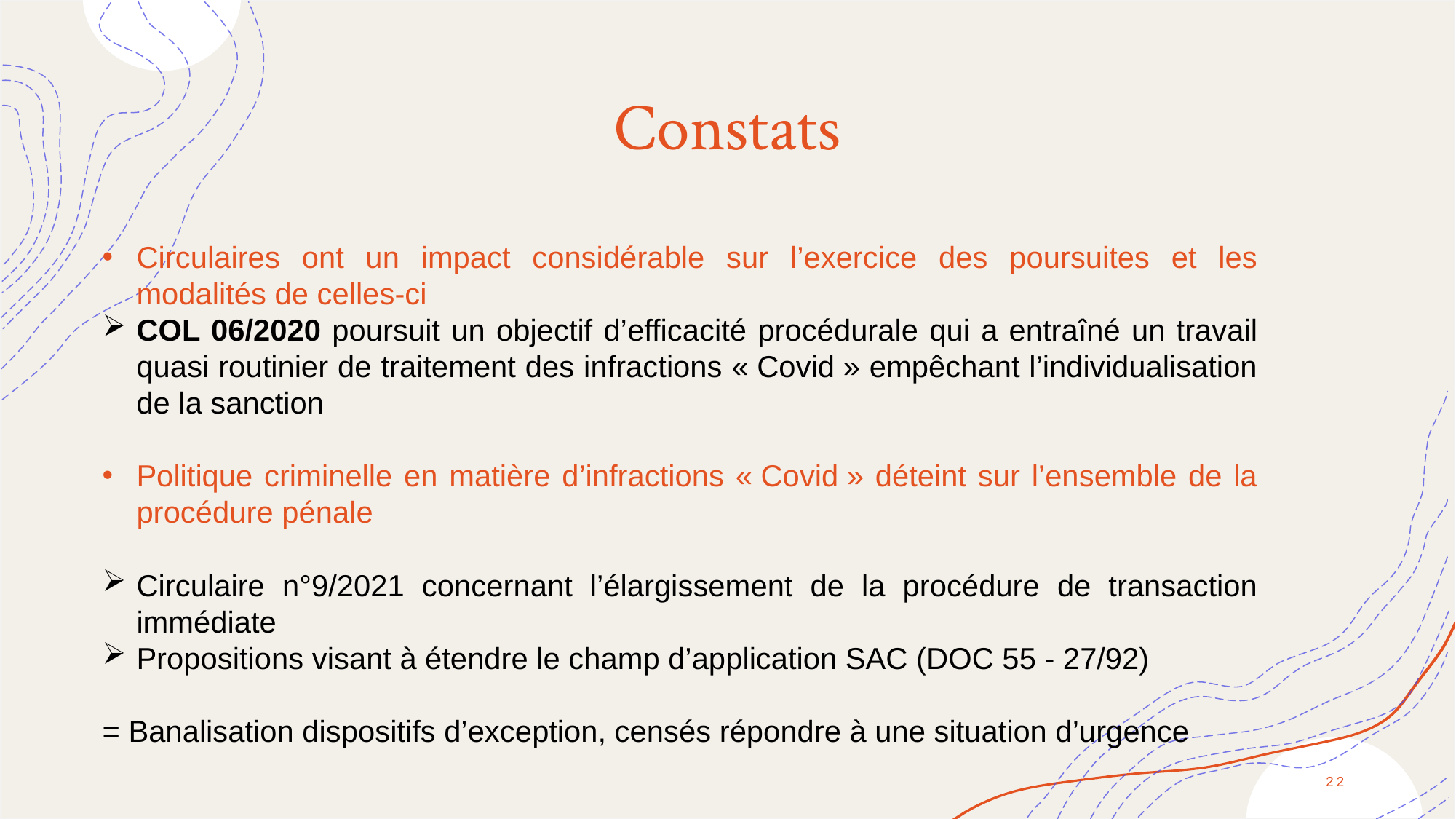

# Constats

Circulaires ont un impact considérable sur l’exercice des poursuites et les modalités de celles-ci
COL 06/2020 poursuit un objectif d’efficacité procédurale qui a entraîné un travail quasi routinier de traitement des infractions « Covid » empêchant l’individualisation de la sanction

Politique criminelle en matière d’infractions « Covid » déteint sur l’ensemble de la procédure pénale

Circulaire n°9/2021 concernant l’élargissement de la procédure de transaction immédiate
Propositions visant à étendre le champ d’application SAC (DOC 55 - 27/92)

= Banalisation dispositifs d’exception, censés répondre à une situation d’urgence

22